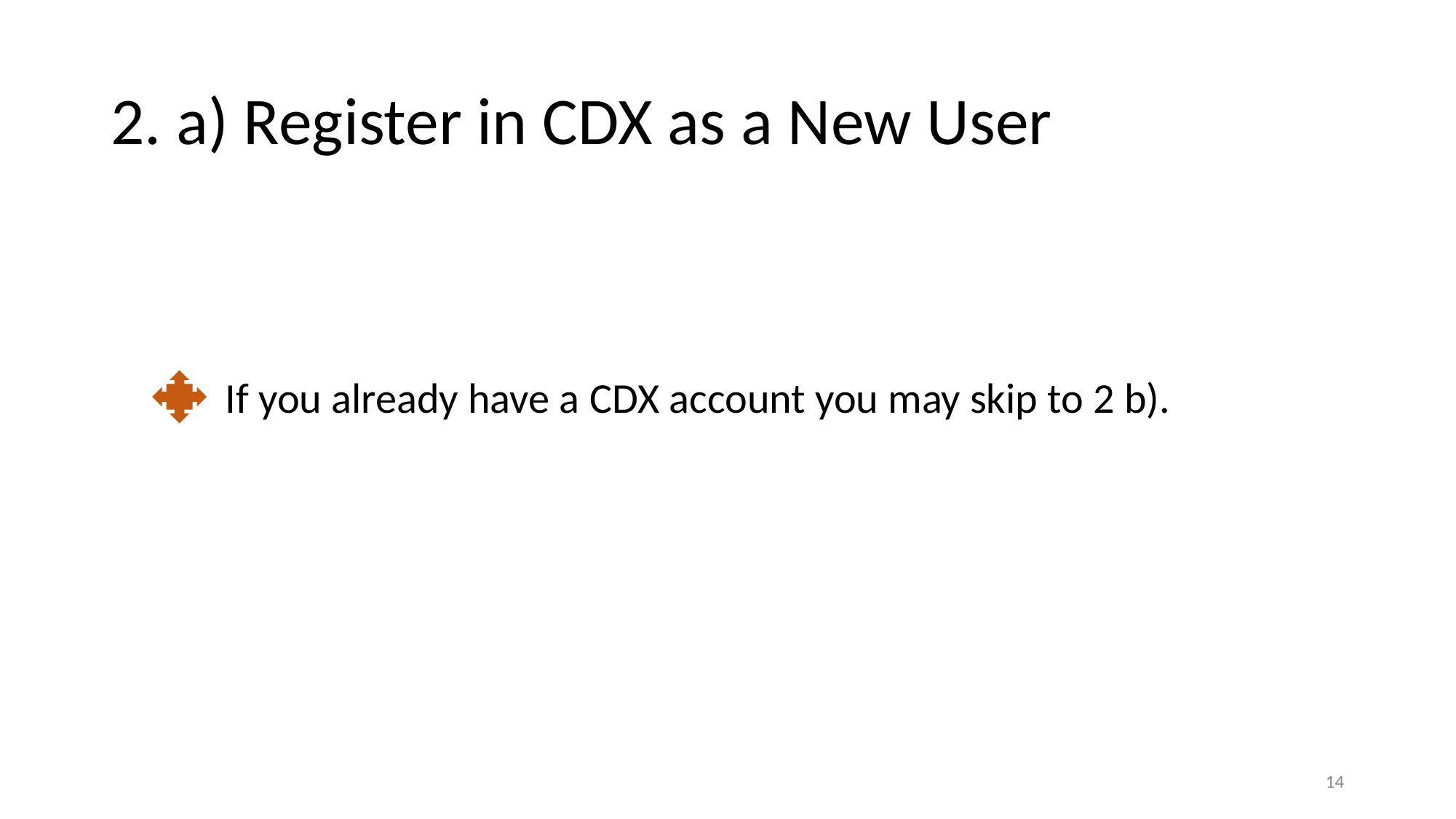

# 2. a) Register in CDX as a New User
If you already have a CDX account you may skip to 2 b).

14